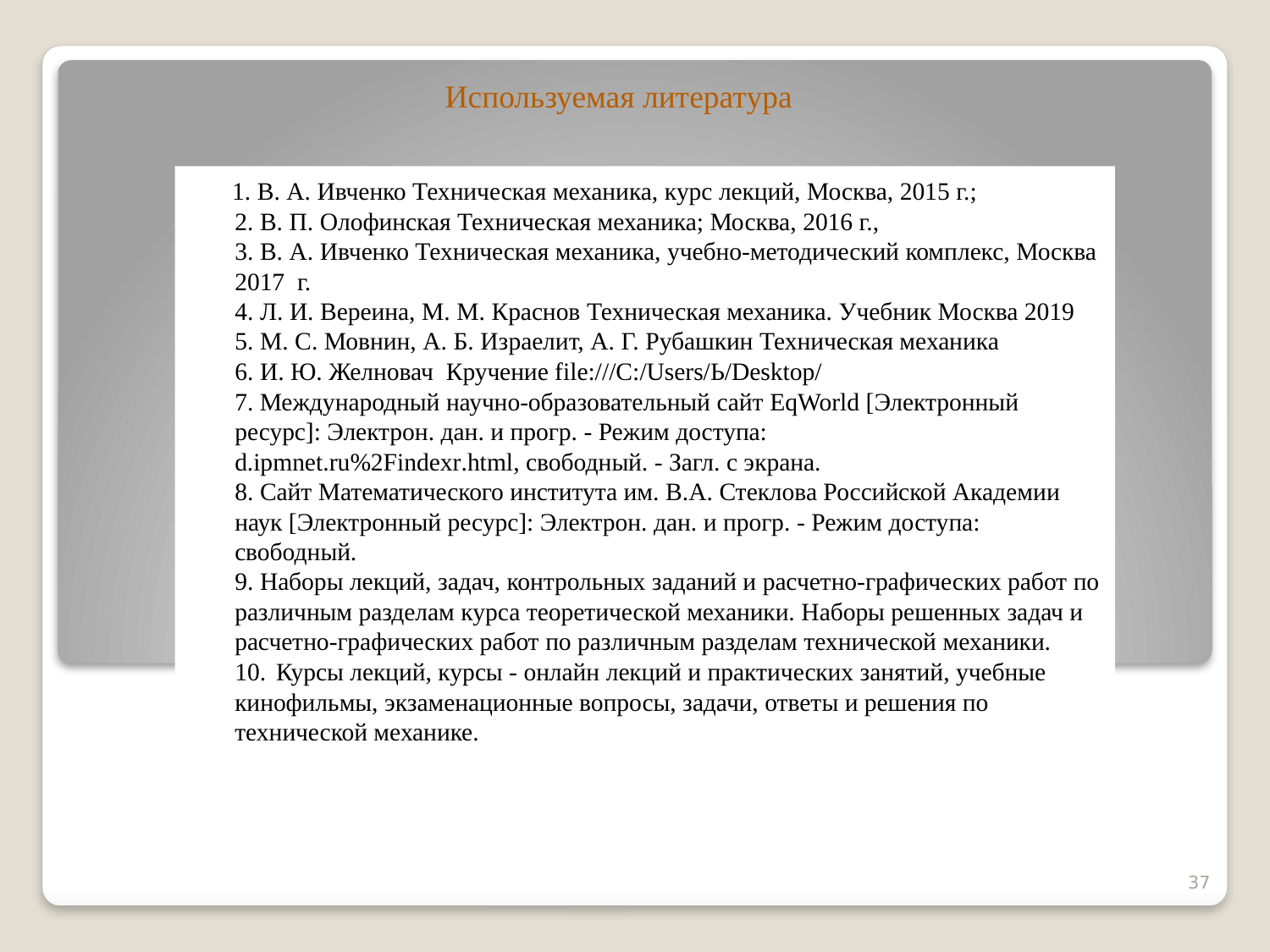

Используемая литература
# 1. В. А. Ивченко Техническая механика, курс лекций, Москва, 2015 г.; 2. В. П. Олофинская Техническая механика; Москва, 2016 г., 3. В. А. Ивченко Техническая механика, учебно-методический комплекс, Москва 2017  г. 4. Л. И. Вереина, М. М. Краснов Техническая механика. Учебник Москва 2019 5. М. С. Мовнин, А. Б. Израелит, А. Г. Рубашкин Техническая механика 6. И. Ю. Желновач  Кручение file:///C:/Users/Ь/Desktop/ 7. Международный научно-образовательный сайт EqWorld [Электронный ресурс]: Электрон. дан. и прогр. - Режим доступа: d.ipmnet.ru%2Findexr.html, свободный. - Загл. с экрана. 8. Сайт Математического института им. В.А. Стеклова Российской Акаде­мии наук [Электронный ресурс]: Электрон. дан. и прогр. - Режим доступа: свободный. 9. Наборы лекций, задач, контрольных заданий и расчетно-графических работ по различным разделам курса теоретической механики. Наборы решенных задач и расчетно-графических работ по различным разделам технической механики. 10.  Курсы лекций, курсы - онлайн лекций и практических занятий, учебные кинофильмы, экзаменационные вопросы, задачи, ответы и решения по технической механике.
37